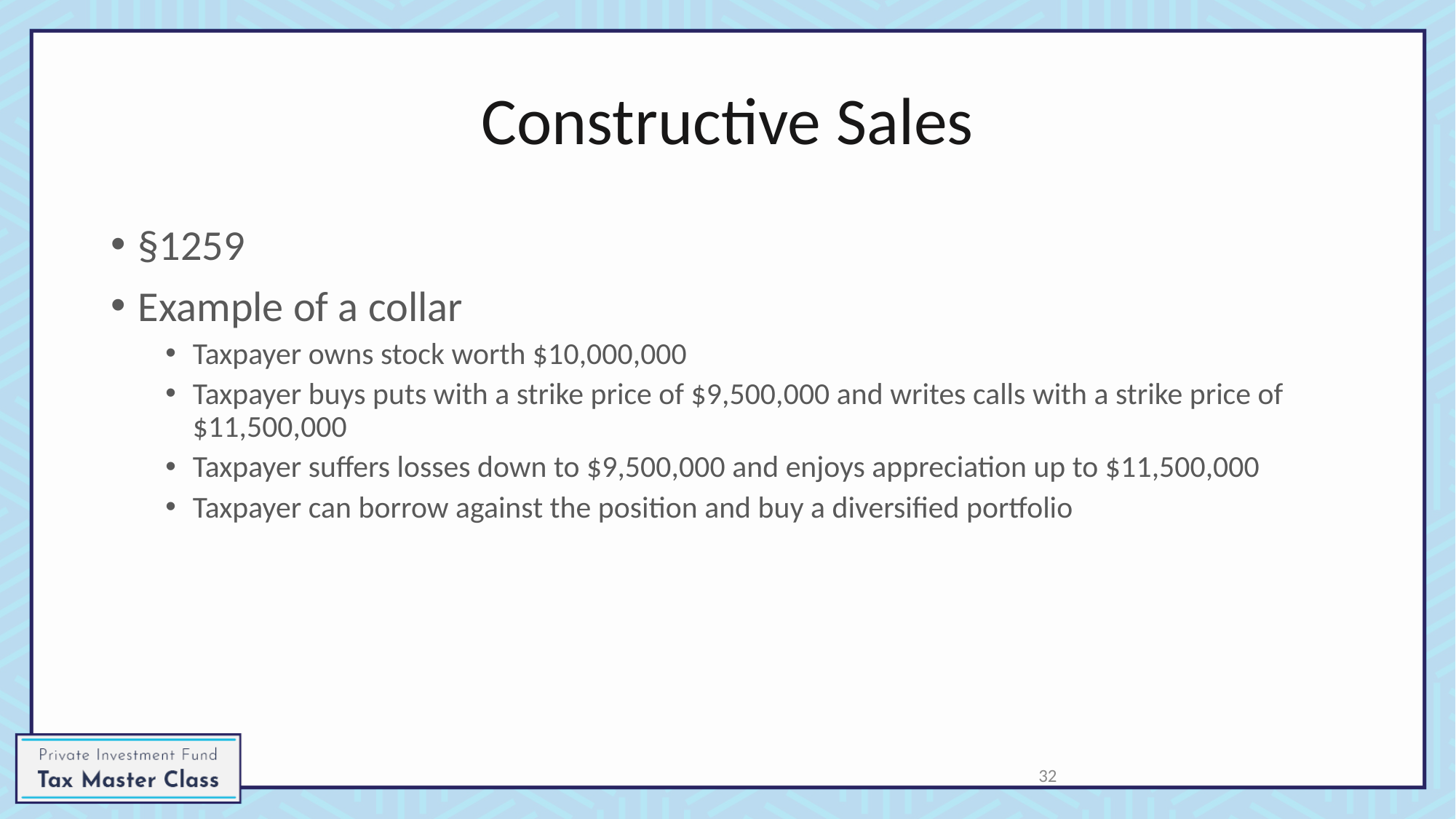

# Constructive Sales
§1259
Example of a collar
Taxpayer owns stock worth $10,000,000
Taxpayer buys puts with a strike price of $9,500,000 and writes calls with a strike price of $11,500,000
Taxpayer suffers losses down to $9,500,000 and enjoys appreciation up to $11,500,000
Taxpayer can borrow against the position and buy a diversified portfolio
32